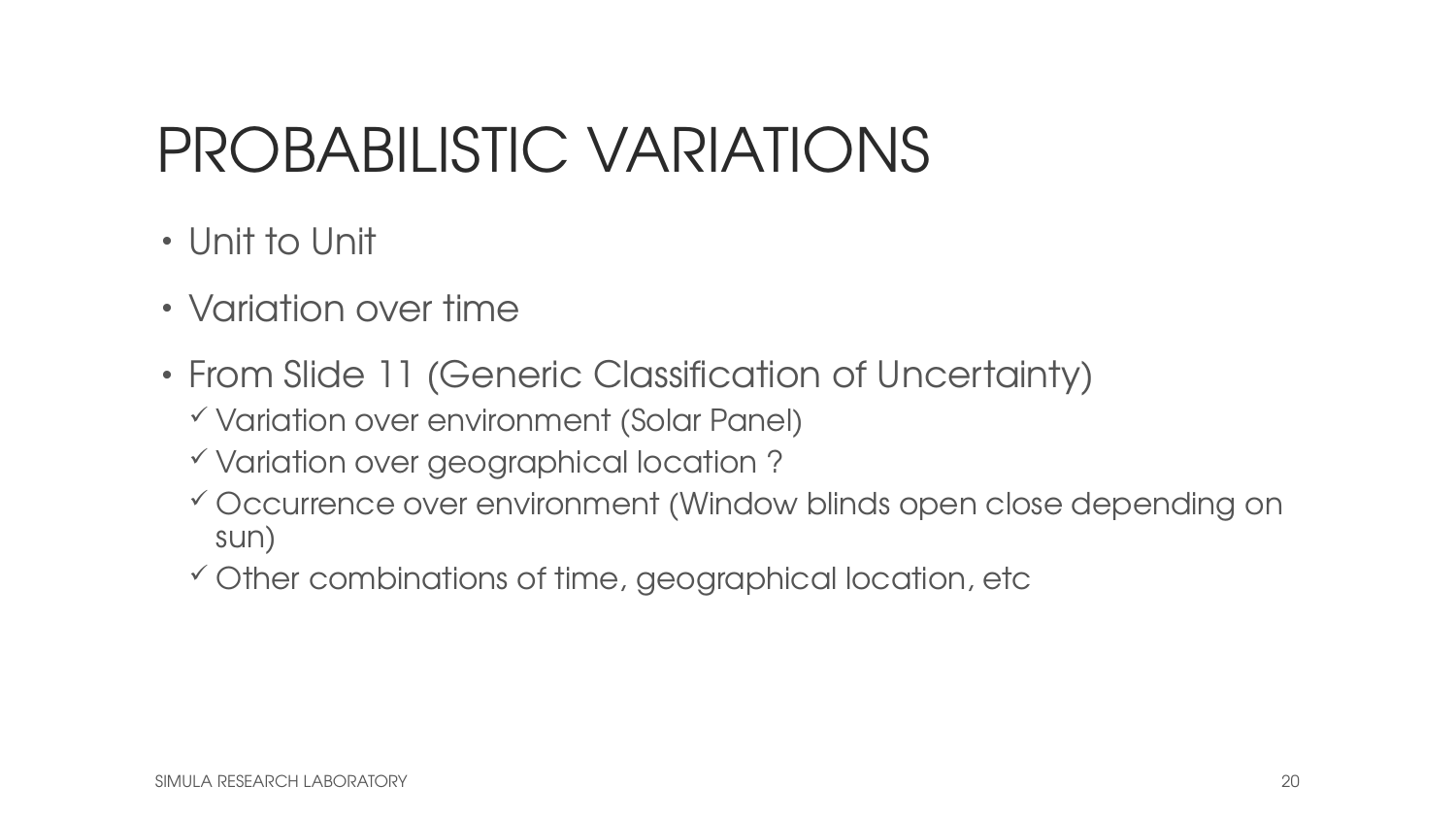

# probabilistic variations
Unit to Unit
Variation over time
From Slide 11 (Generic Classification of Uncertainty)
Variation over environment (Solar Panel)
Variation over geographical location ?
Occurrence over environment (Window blinds open close depending on sun)
Other combinations of time, geographical location, etc

Simula Research Laboratory
20